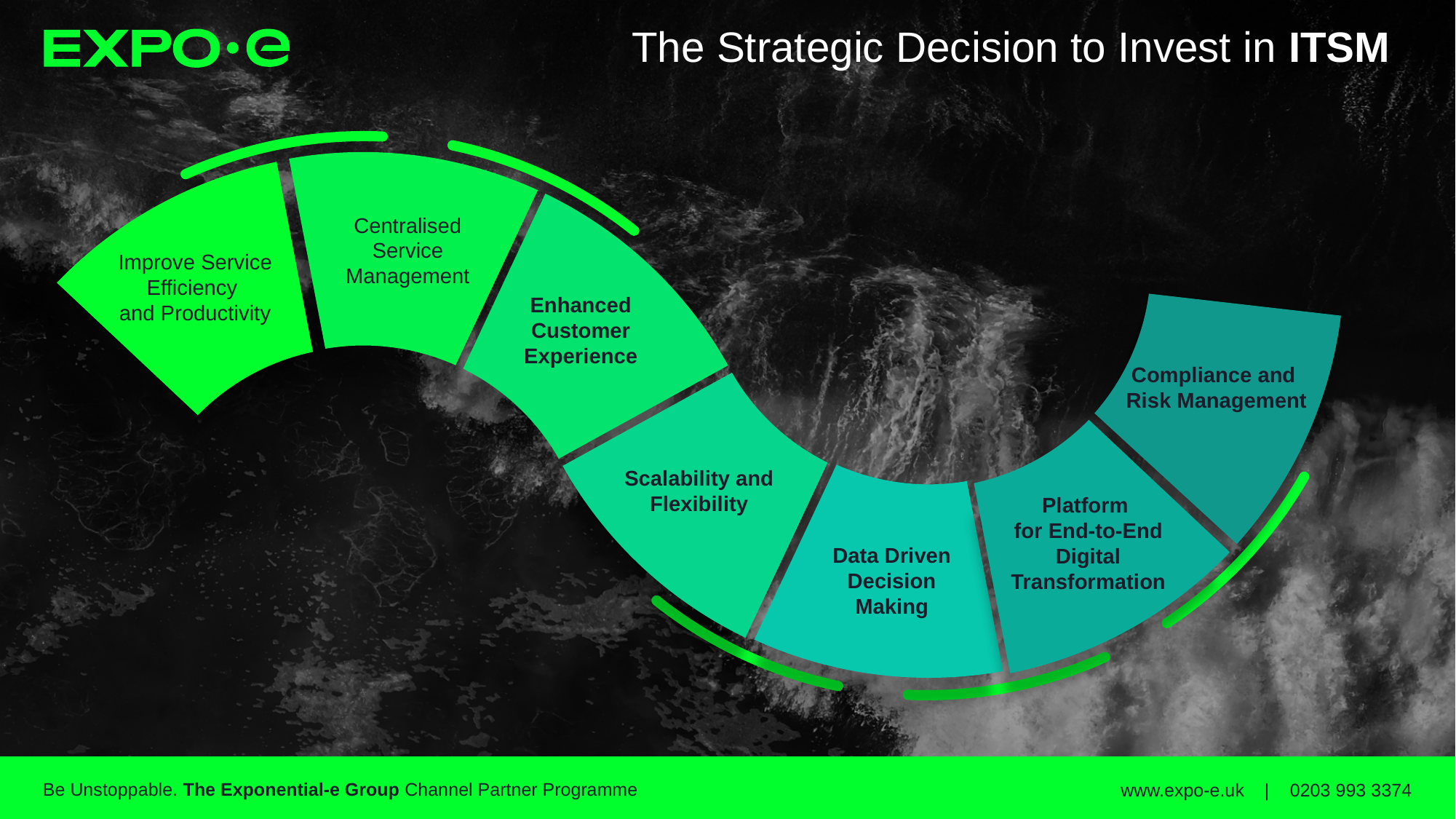

# The Strategic Decision to Invest in ITSM

Centralised Service Management

Improve Service Efficiency
and Productivity

Enhanced Customer Experience

Compliance and
Risk Management

Scalability and Flexibility

Data Driven Decision Making
Platform
for End-to-End Digital Transformation